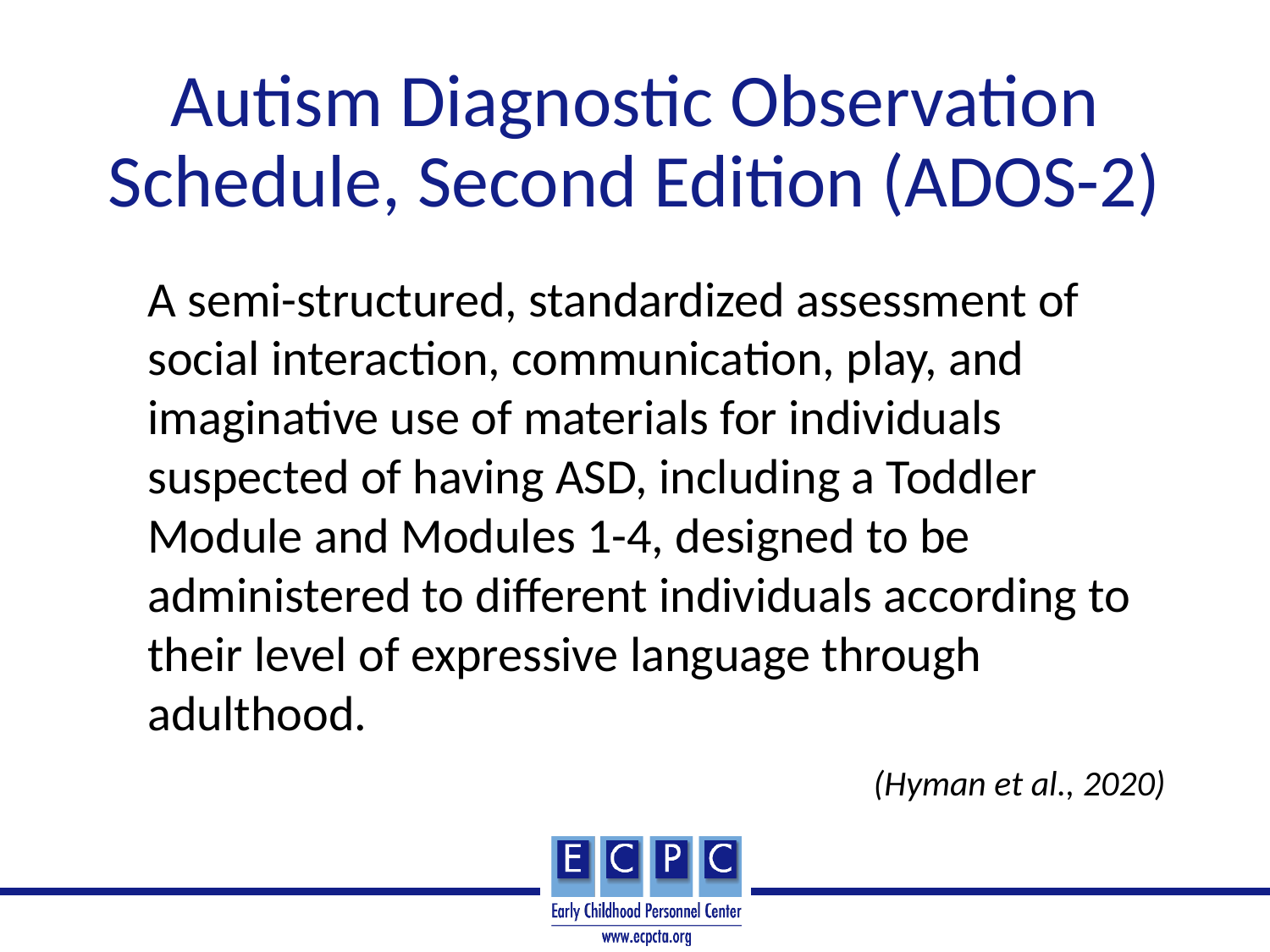

# Autism Diagnostic Observation Schedule, Second Edition (ADOS-2)
A semi-structured, standardized assessment of social interaction, communication, play, and imaginative use of materials for individuals suspected of having ASD, including a Toddler Module and Modules 1-4, designed to be administered to different individuals according to their level of expressive language through adulthood.
(Hyman et al., 2020)